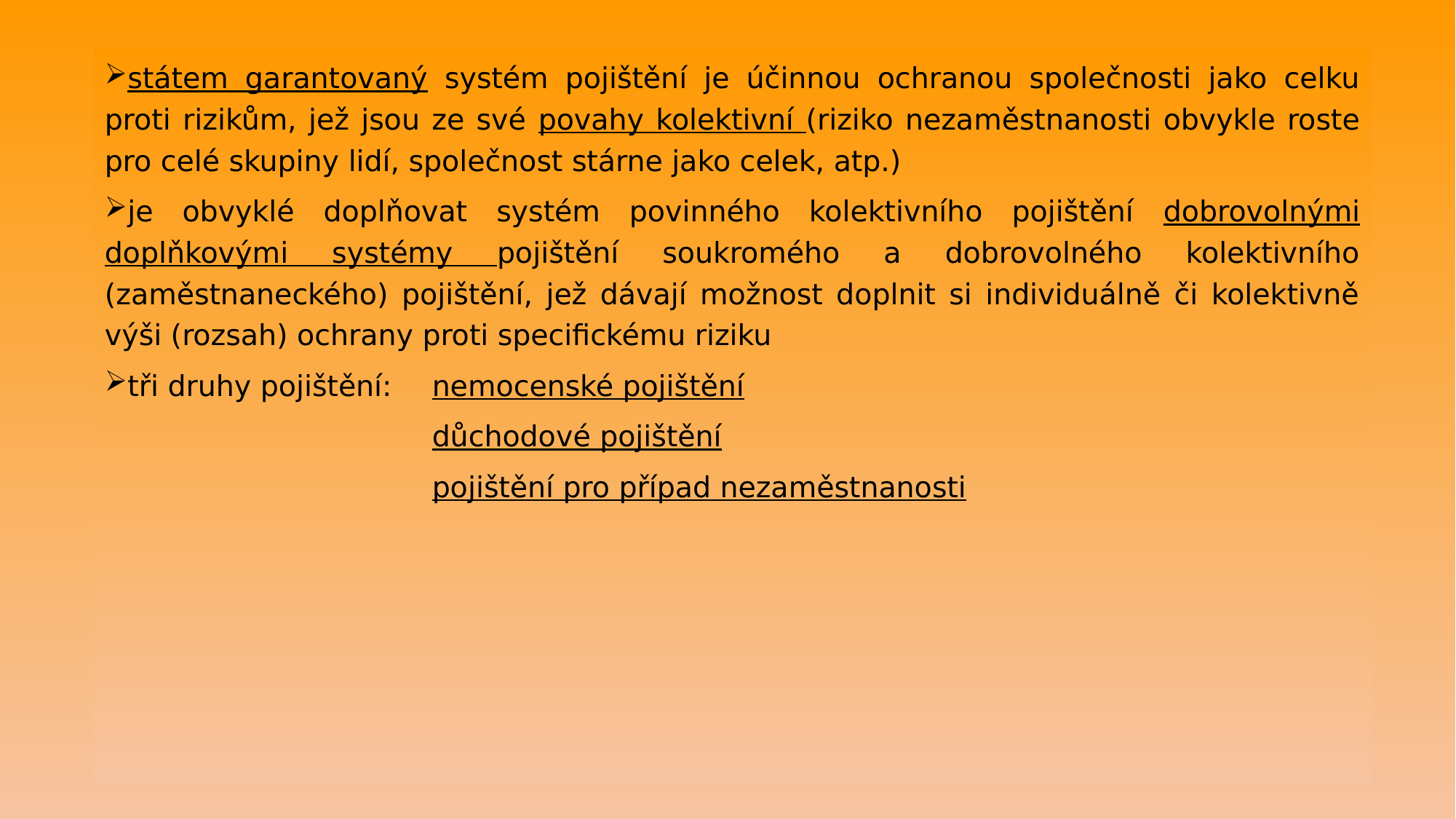

státem garantovaný systém pojištění je účinnou ochranou společnosti jako celku proti rizikům, jež jsou ze své povahy kolektivní (riziko nezaměstnanosti obvykle roste pro celé skupiny lidí, společnost stárne jako celek, atp.)
je obvyklé doplňovat systém povinného kolektivního pojištění dobrovolnými doplňkovými systémy pojištění soukromého a dobrovolného kolektivního (zaměstnaneckého) pojištění, jež dávají možnost doplnit si individuálně či kolektivně výši (rozsah) ochrany proti specifickému riziku
tři druhy pojištění:	nemocenské pojištění
			důchodové pojištění
			pojištění pro případ nezaměstnanosti